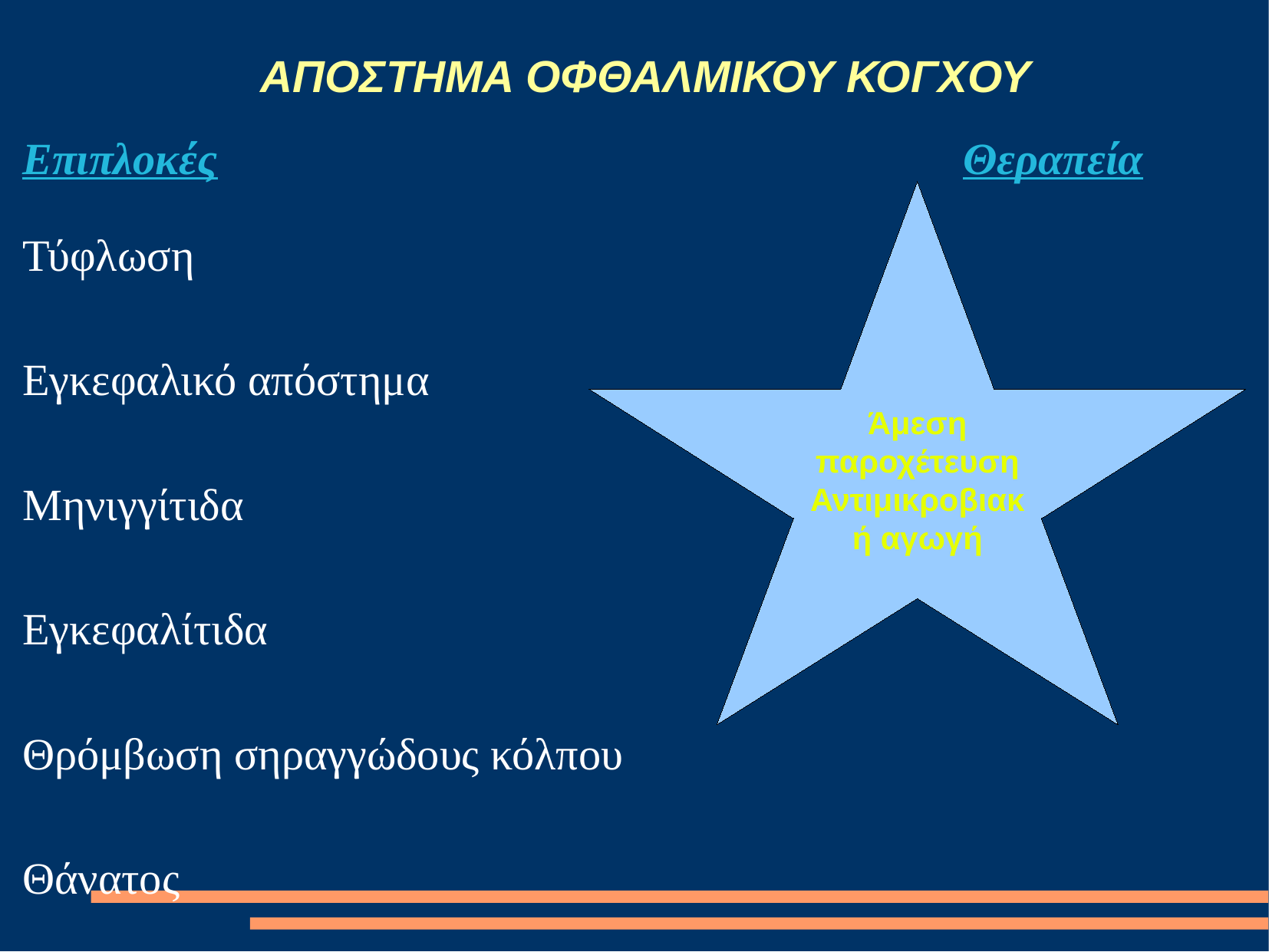

ΑΠΟΣΤΗΜΑ ΟΦΘΑΛΜΙΚΟΥ ΚΟΓΧΟΥ
Επιπλοκές                                                                   Θεραπεία

Τύφλωση

Εγκεφαλικό απόστημα

Μηνιγγίτιδα

Εγκεφαλίτιδα

Θρόμβωση σηραγγώδους κόλπου

Θάνατος

Άμεση παροχέτευση
Αντιμικροβιακή αγωγή